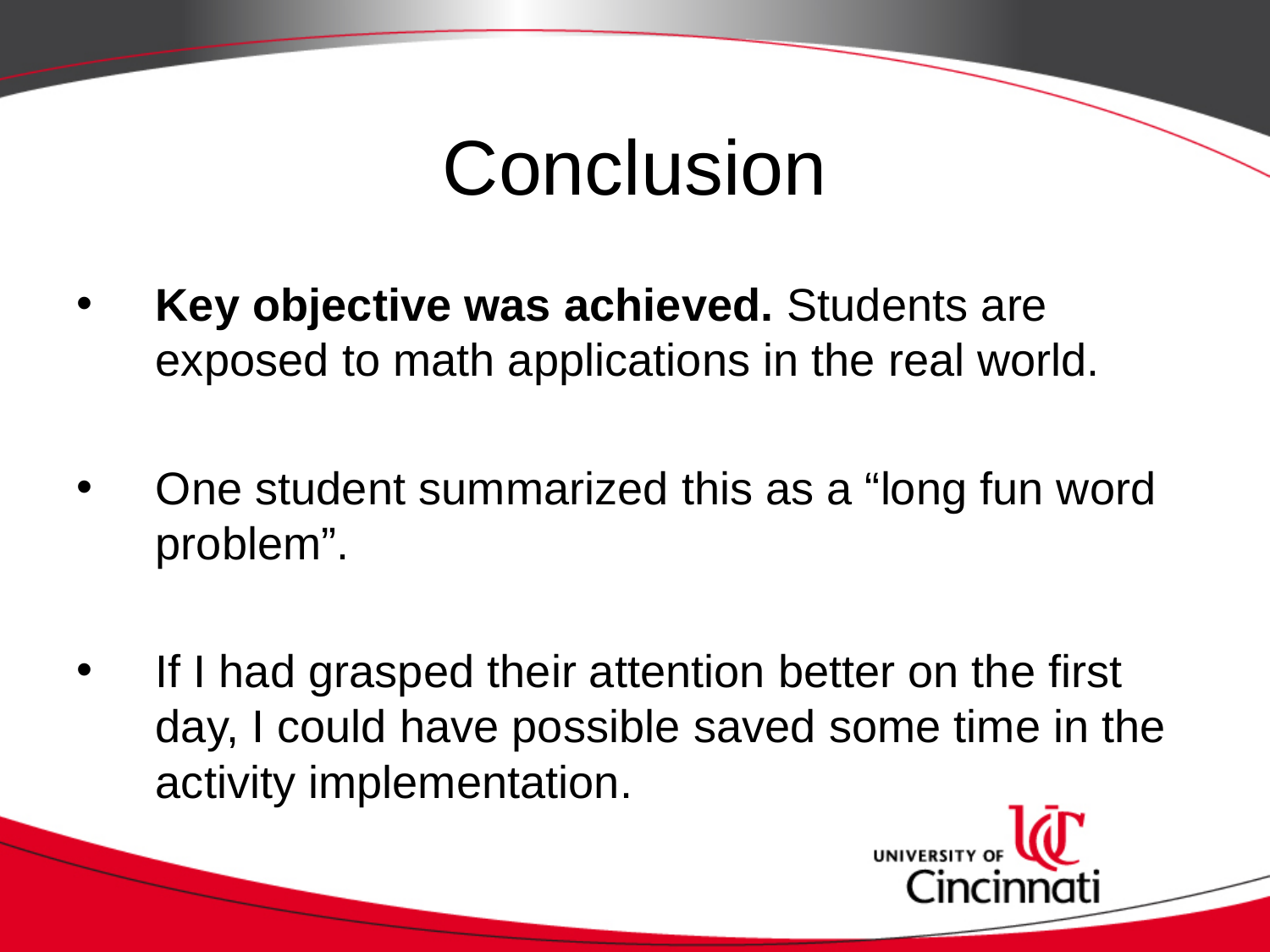

# Conclusion
Key objective was achieved. Students are exposed to math applications in the real world.

One student summarized this as a “long fun word problem”.

If I had grasped their attention better on the first day, I could have possible saved some time in the activity implementation.